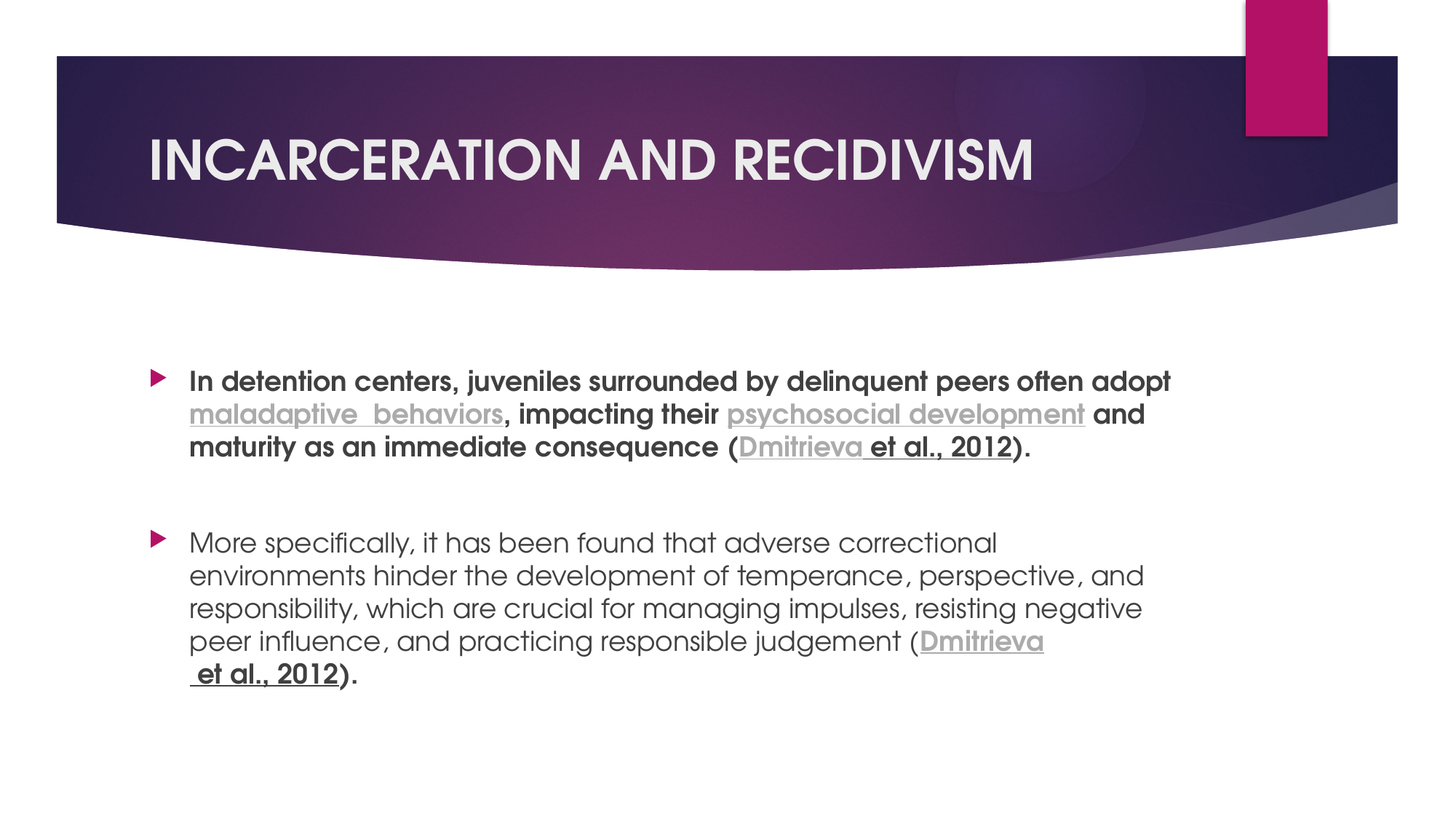

# INCARCERATION AND RECIDIVISM

In detention centers, juveniles surrounded by delinquent peers often adopt maladaptive  behaviors, impacting their psychosocial development and maturity as an immediate consequence (Dmitrieva et al., 2012).

More specifically, it has been found that adverse correctional environments hinder the development of temperance, perspective, and responsibility, which are crucial for managing impulses, resisting negative peer influence, and practicing responsible judgement (Dmitrieva et al., 2012).